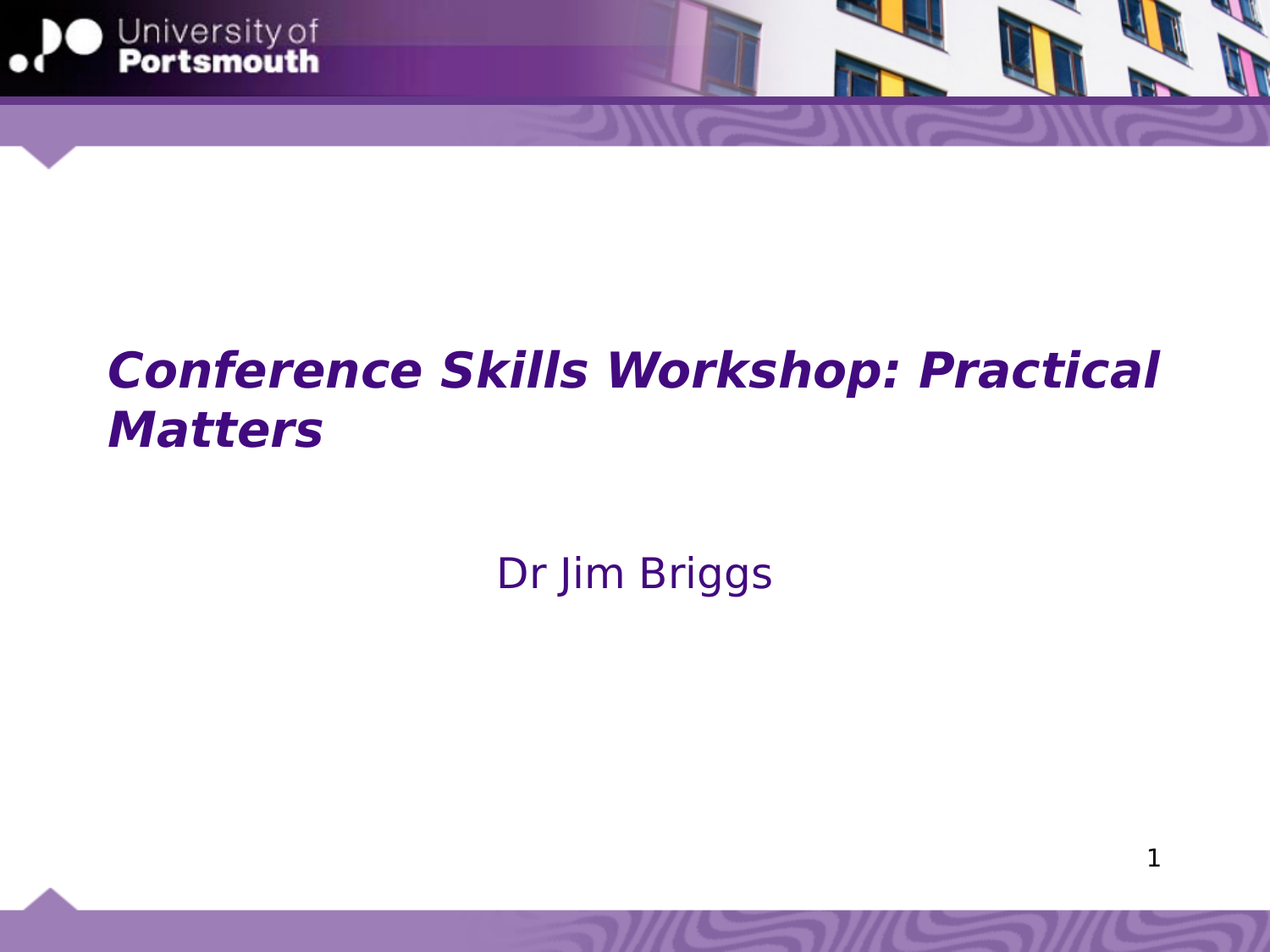

# Conference Skills Workshop: Practical Matters
Dr Jim Briggs
1